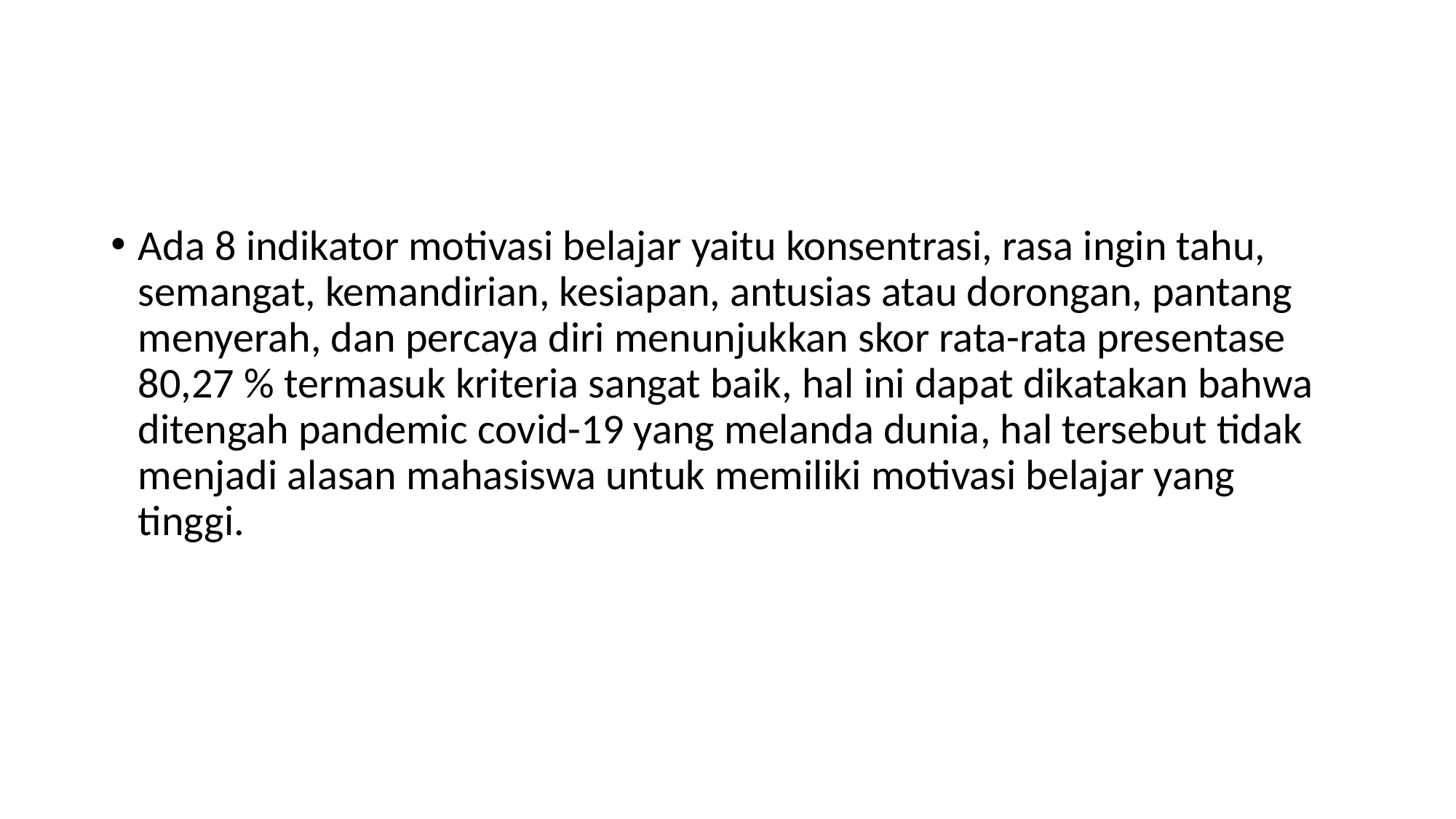

#
Ada 8 indikator motivasi belajar yaitu konsentrasi, rasa ingin tahu, semangat, kemandirian, kesiapan, antusias atau dorongan, pantang menyerah, dan percaya diri menunjukkan skor rata-rata presentase 80,27 % termasuk kriteria sangat baik, hal ini dapat dikatakan bahwa ditengah pandemic covid-19 yang melanda dunia, hal tersebut tidak menjadi alasan mahasiswa untuk memiliki motivasi belajar yang tinggi.